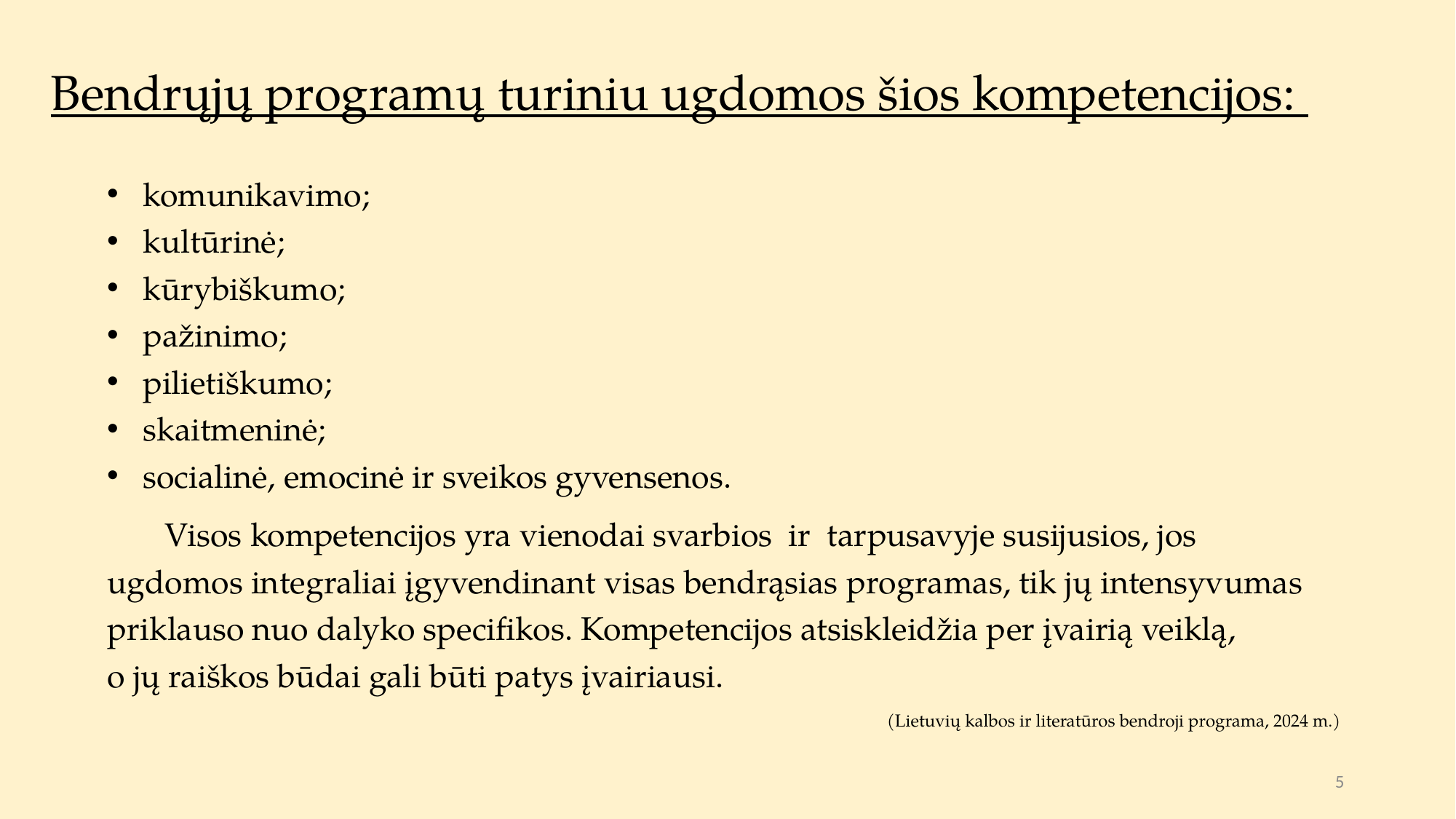

# Bendrųjų programų turiniu ugdomos šios kompetencijos:
 komunikavimo;
 kultūrinė;
 kūrybiškumo;
 pažinimo;
 pilietiškumo;
 skaitmeninė;
 socialinė, emocinė ir sveikos gyvensenos.
       Visos kompetencijos yra vienodai svarbios  ir  tarpusavyje susijusios, jos ugdomos integraliai įgyvendinant visas bendrąsias programas, tik jų intensyvumas priklauso nuo dalyko specifikos. Kompetencijos atsiskleidžia per įvairią veiklą,
o jų raiškos būdai gali būti patys įvairiausi.
 (Lietuvių kalbos ir literatūros bendroji programa, 2024 m.)

5